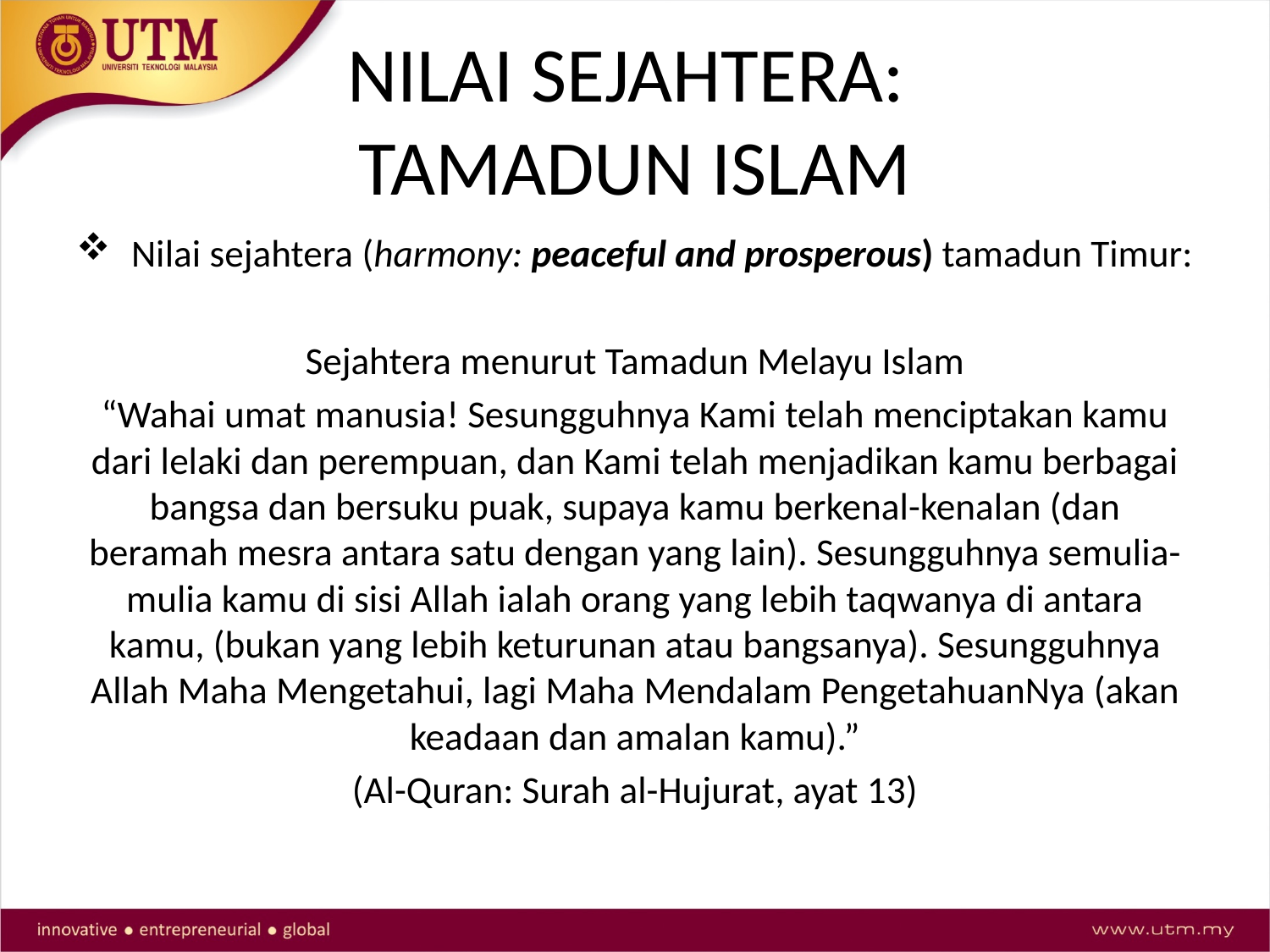

# NILAI SEJAHTERA: TAMADUN ISLAM
 Nilai sejahtera (harmony: peaceful and prosperous) tamadun Timur:

Sejahtera menurut Tamadun Melayu Islam
“Wahai umat manusia! Sesungguhnya Kami telah menciptakan kamu dari lelaki dan perempuan, dan Kami telah menjadikan kamu berbagai bangsa dan bersuku puak, supaya kamu berkenal-kenalan (dan beramah mesra antara satu dengan yang lain). Sesungguhnya semulia-mulia kamu di sisi Allah ialah orang yang lebih taqwanya di antara kamu, (bukan yang lebih keturunan atau bangsanya). Sesungguhnya Allah Maha Mengetahui, lagi Maha Mendalam PengetahuanNya (akan keadaan dan amalan kamu).”
(Al-Quran: Surah al-Hujurat, ayat 13)